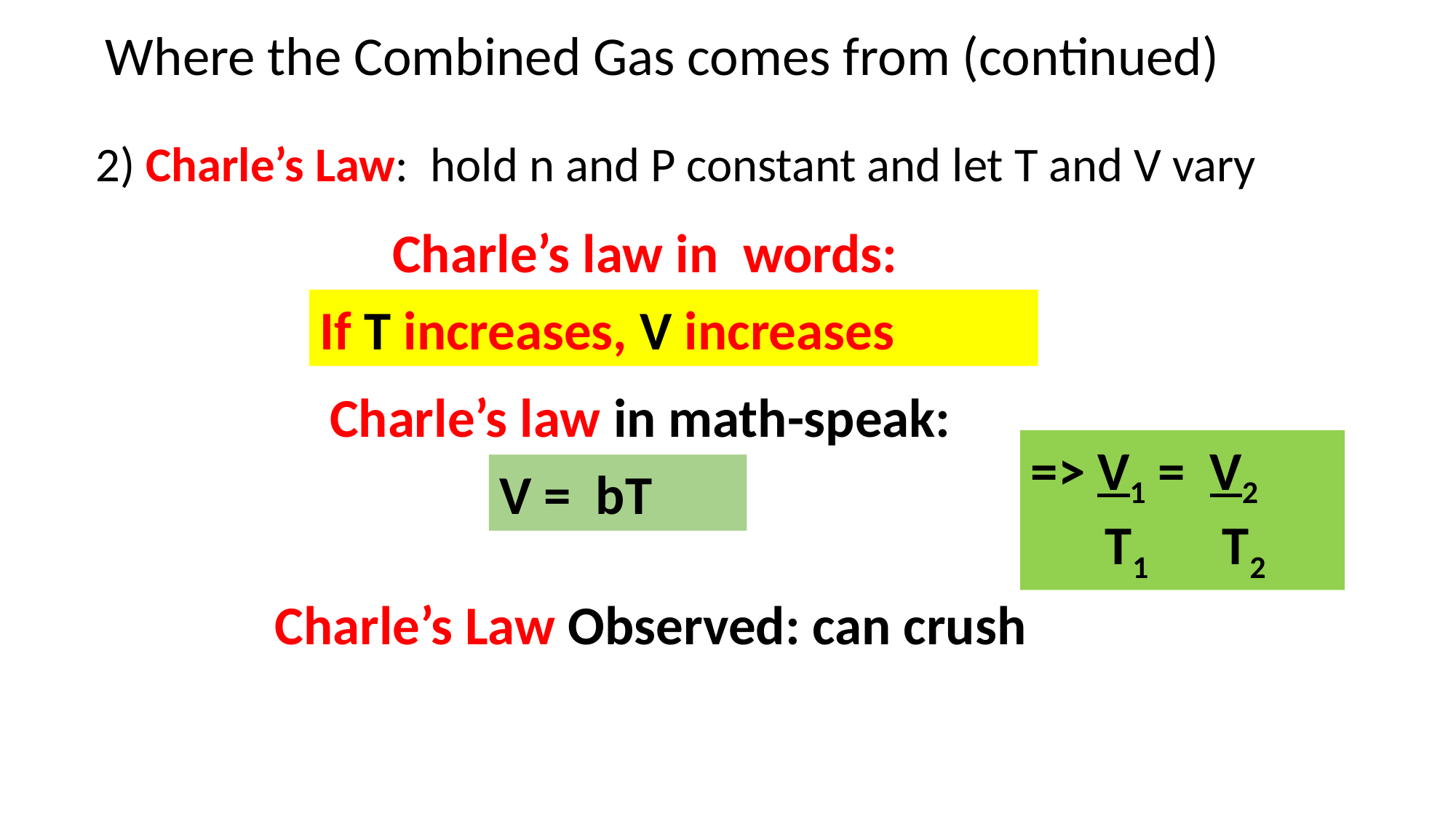

Where the Combined Gas comes from (continued)

2) Charle’s Law:  hold n and P constant and let T and V vary

Charle’s law in  words:
If T increases, V increases
Charle’s law in math-speak:
=> V1 =  V2
      T1      T2
V =  bT
Charle’s Law Observed: can crush